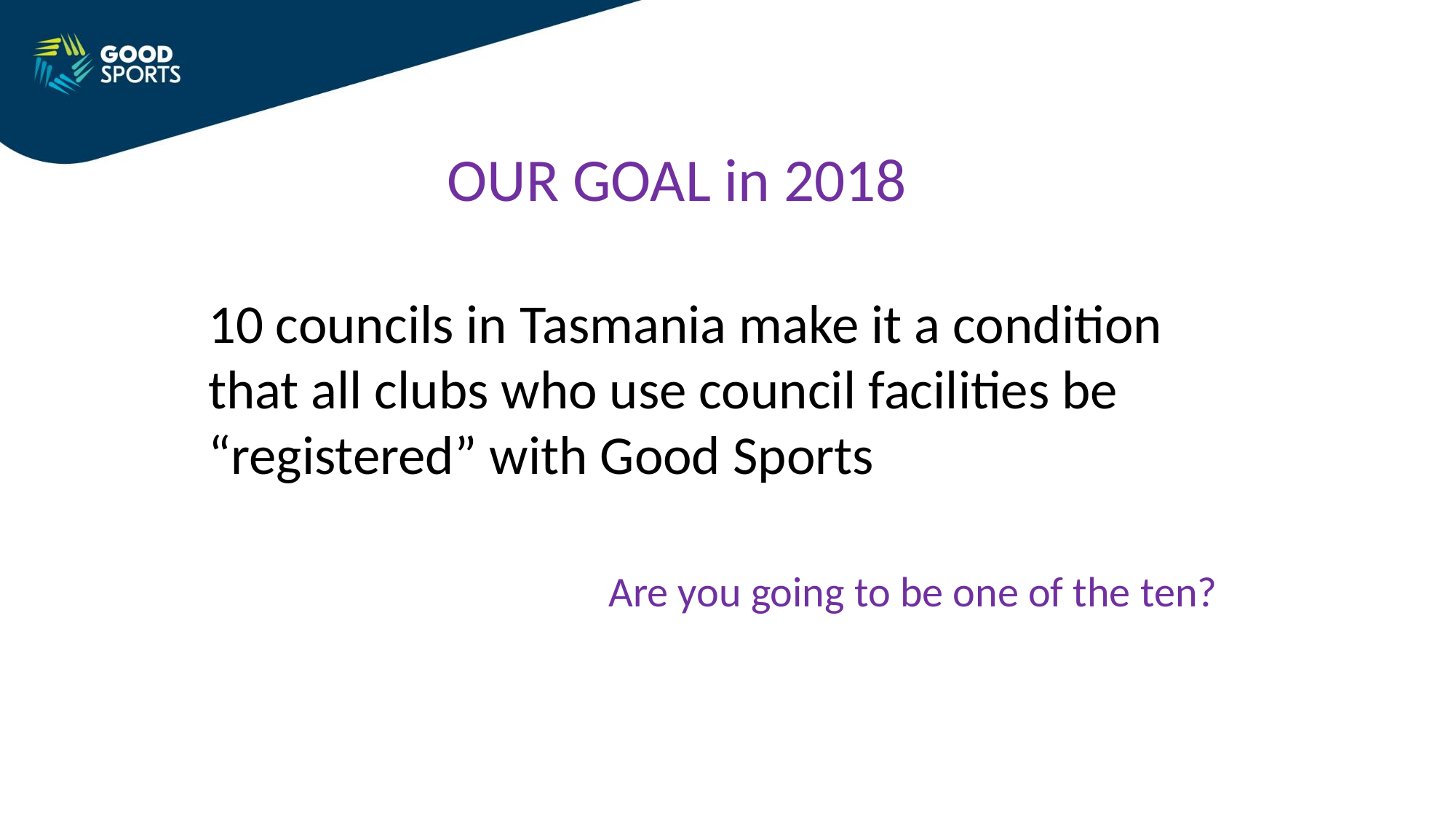

OUR GOAL in 2018
10 councils in Tasmania make it a condition that all clubs who use council facilities be “registered” with Good Sports

Are you going to be one of the ten?